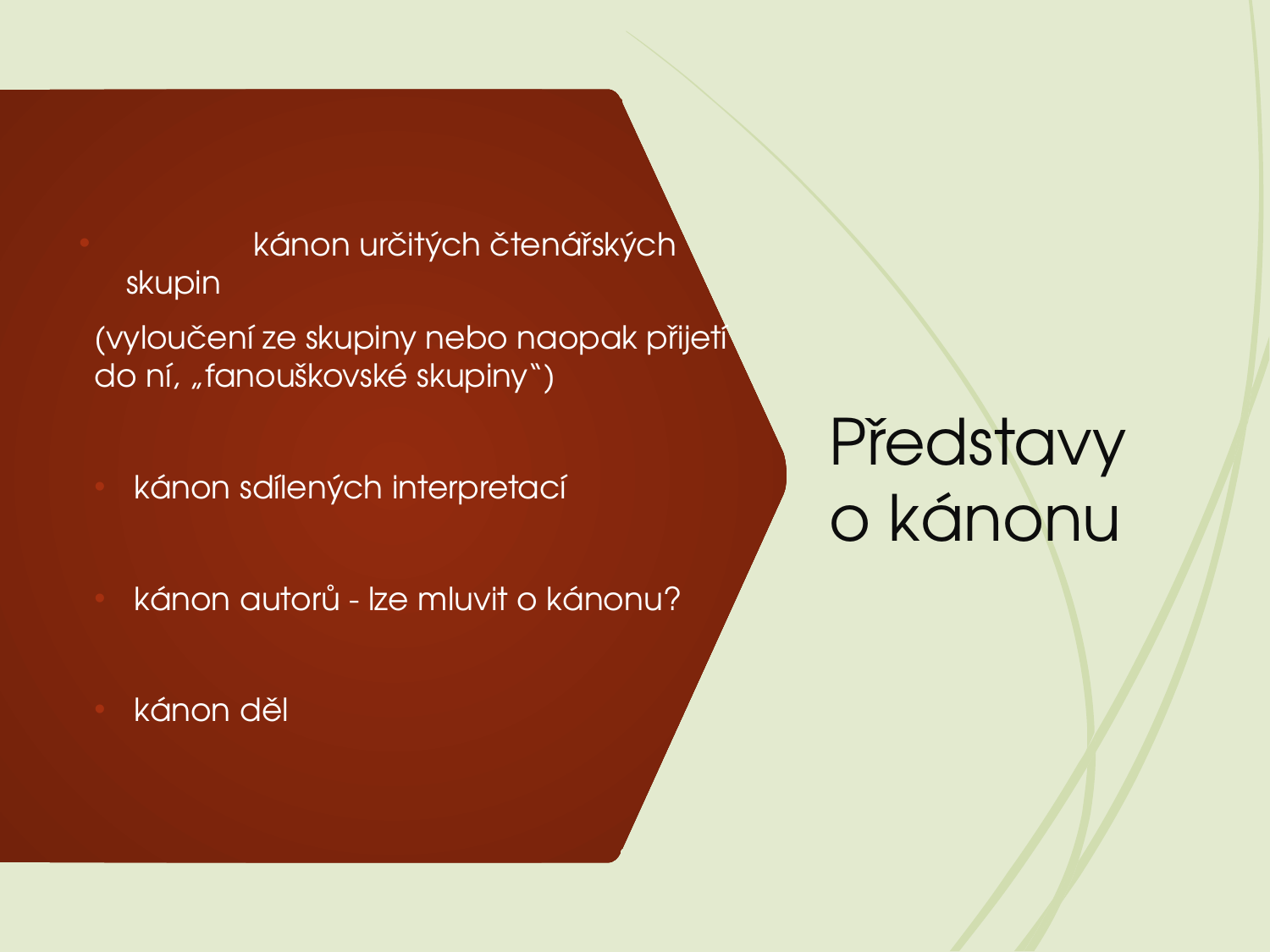

# Představy o kánonu
	kánon určitých čtenářských skupin
(vyloučení ze skupiny nebo naopak přijetí do ní, „fanouškovské skupiny“)

kánon sdílených interpretací

kánon autorů - lze mluvit o kánonu?

kánon děl